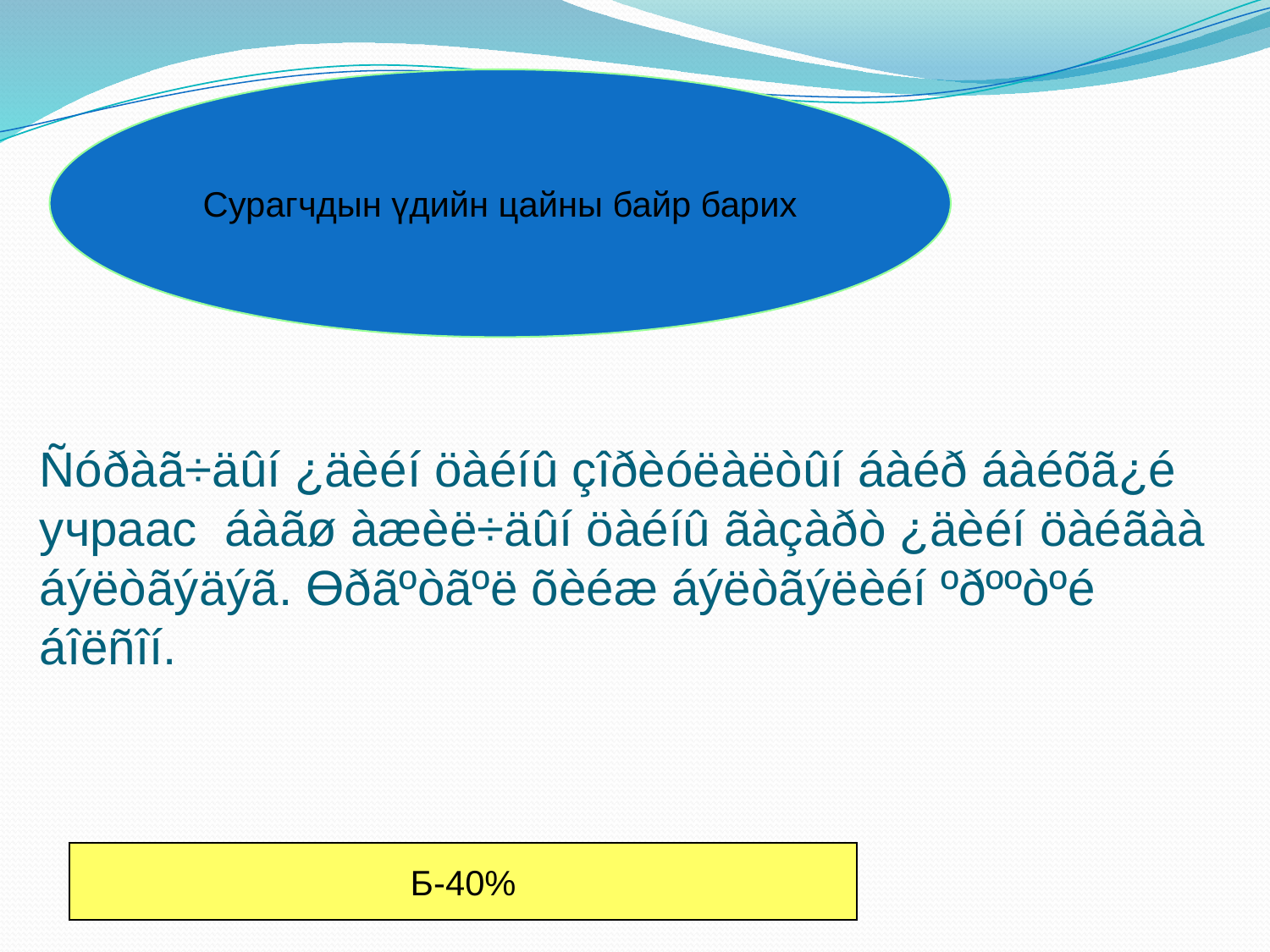

Сурагчдын үдийн цайны байр барих
# Ñóðàã÷äûí ¿äèéí öàéíû çîðèóëàëòûí áàéð áàéõã¿é учраас  áàãø àæèë÷äûí öàéíû ãàçàðò ¿äèéí öàéãàà áýëòãýäýã. Өðãºòãºë õèéæ áýëòãýëèéí ºðººòºé áîëñîí.
Б-40%